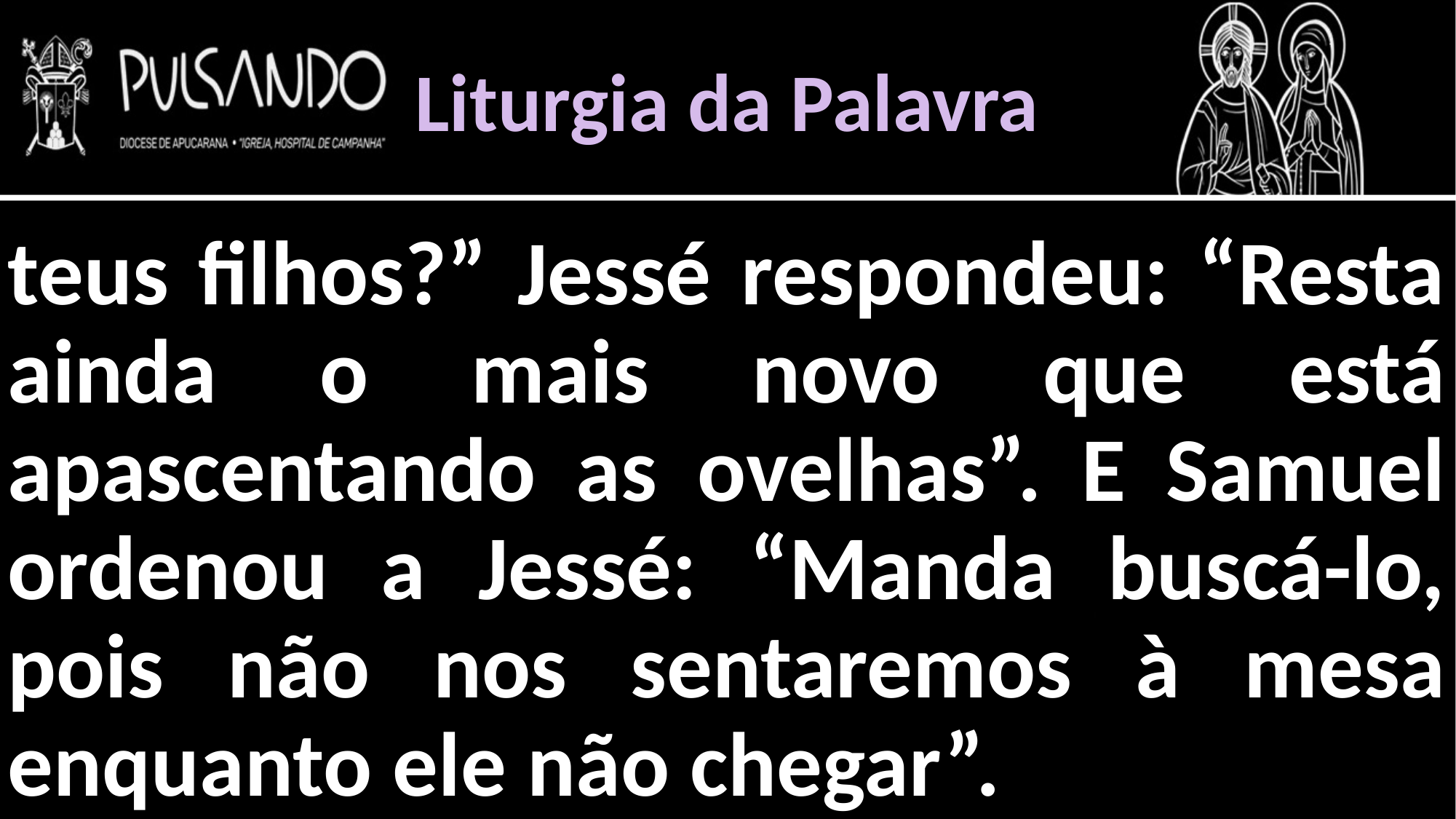

Liturgia da Palavra
teus filhos?” Jessé respondeu: “Resta ainda o mais novo que está apascentando as ovelhas”. E Samuel ordenou a Jessé: “Manda buscá-lo, pois não nos sentaremos à mesa enquanto ele não chegar”.